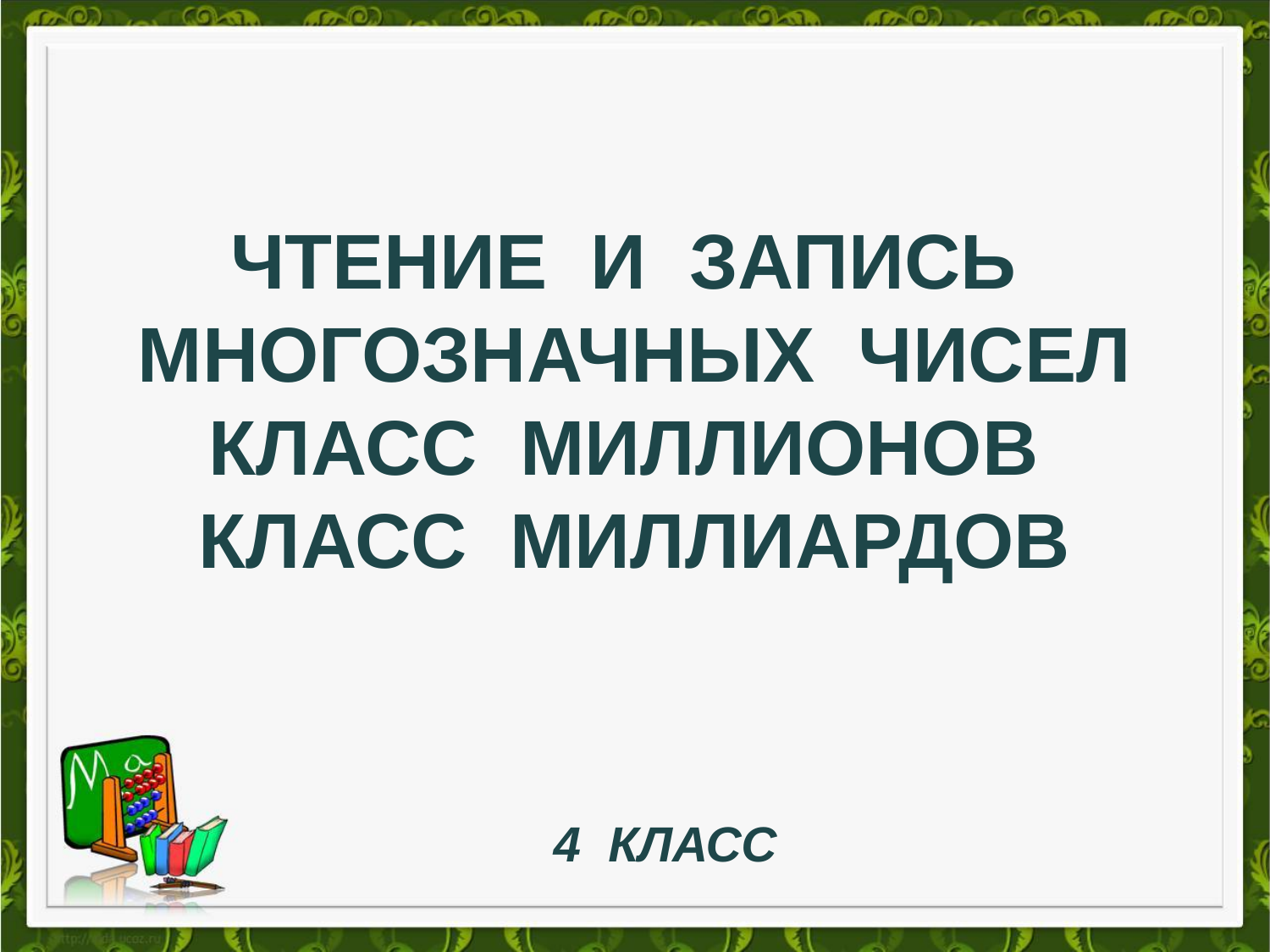

# Чтение  и  запись  многозначных  чисел Класс  миллионов  Класс  миллиардов
4  класс